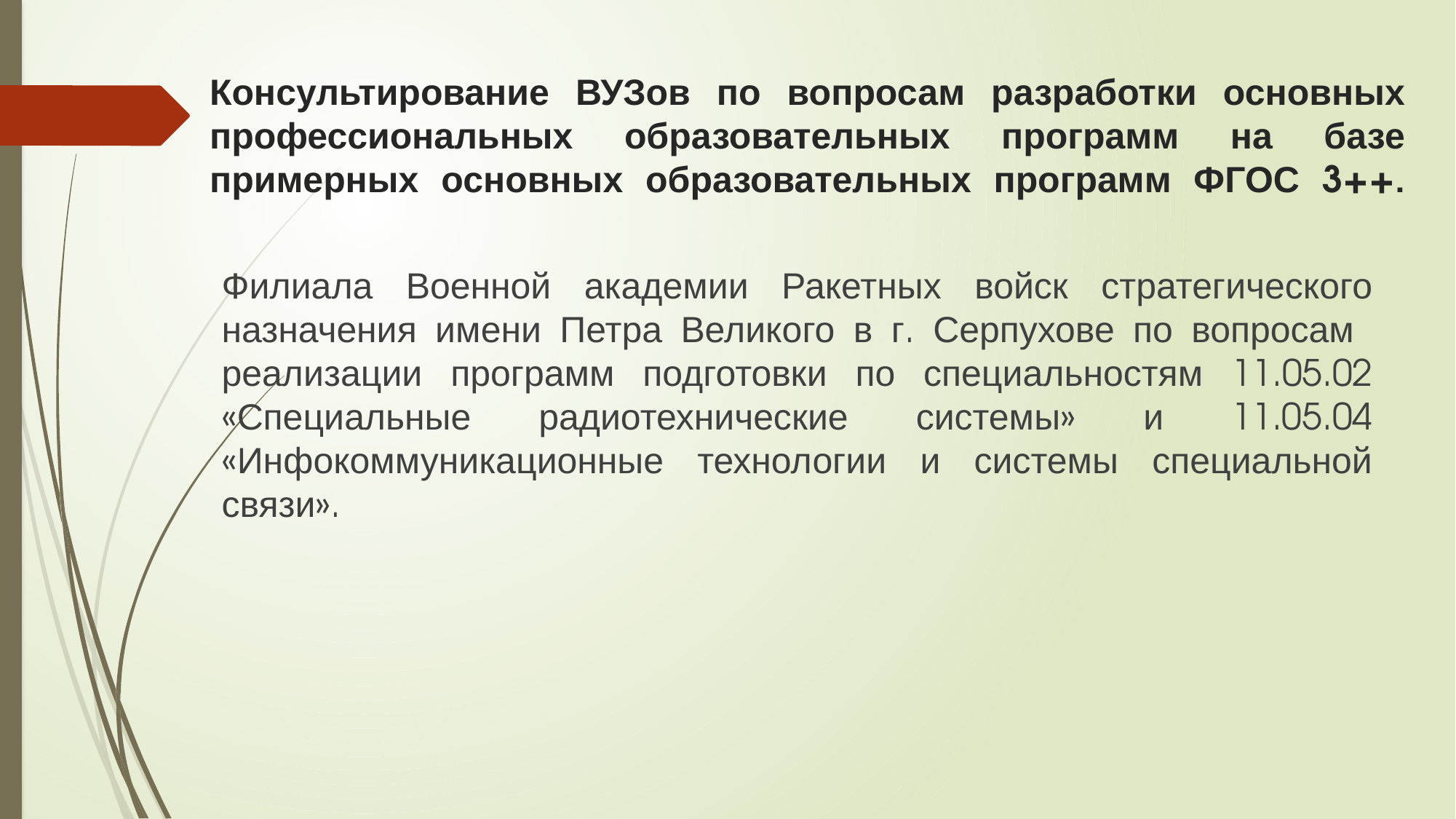

# Консультирование ВУЗов по вопросам разработки основных профессиональных образовательных программ на базе примерных основных образовательных программ ФГОС 3++.
Филиала Военной академии Ракетных войск стратегического назначения имени Петра Великого в г. Серпухове по вопросам  реализации программ подготовки по специальностям 11.05.02 «Специальные радиотехнические системы» и 11.05.04 «Инфокоммуникационные технологии и системы специальной связи».